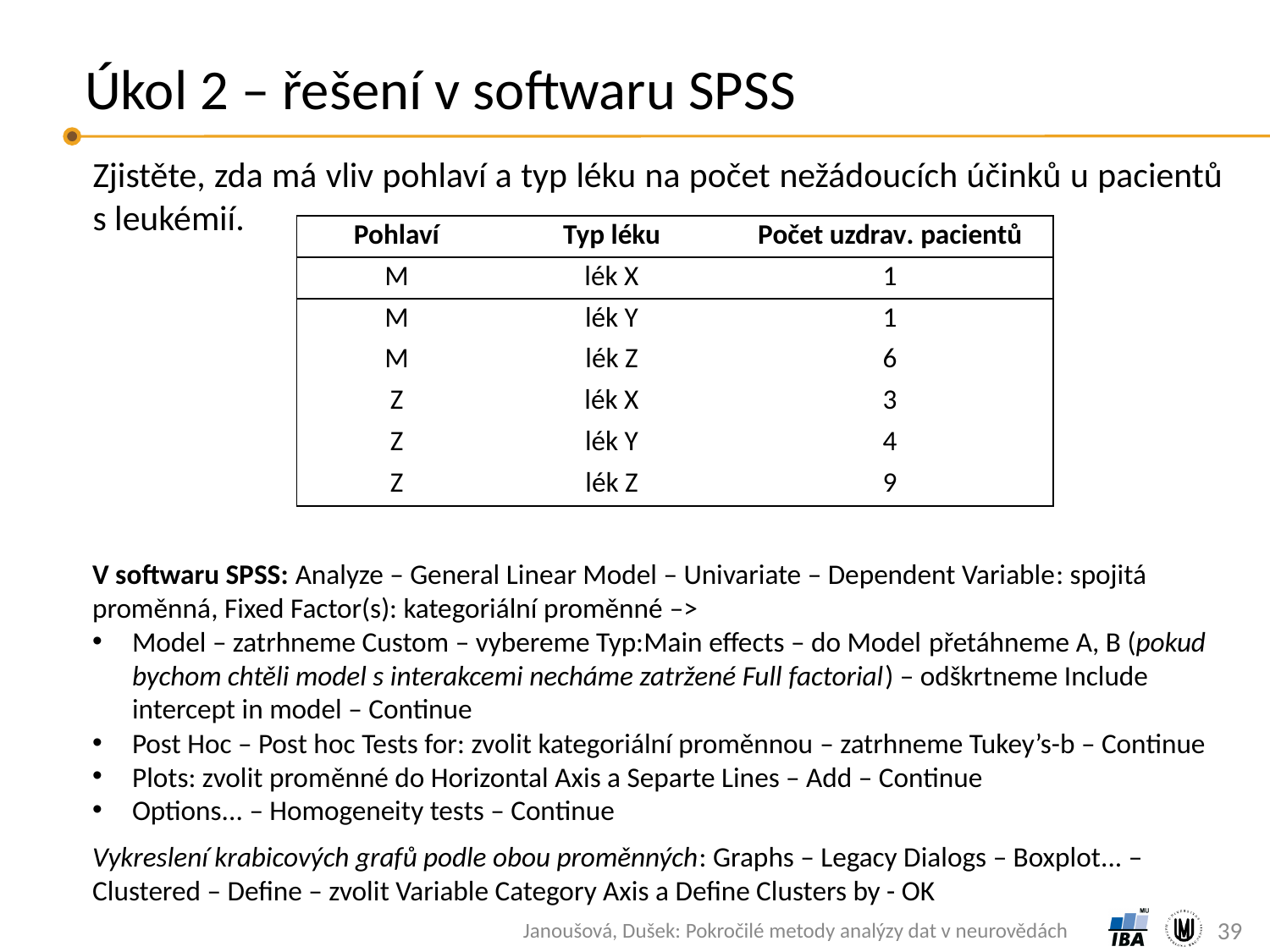

# Úkol 2 – řešení v softwaru SPSS
Zjistěte, zda má vliv pohlaví a typ léku na počet nežádoucích účinků u pacientů
s leukémií.

| Pohlaví | Typ léku | Počet uzdrav. pacientů |
| --- | --- | --- |
| M | lék X | 1 |
| M | lék Y | 1 |
| M | lék Z | 6 |
| Z | lék X | 3 |
| Z | lék Y | 4 |
| Z | lék Z | 9 |
V softwaru SPSS: Analyze – General Linear Model – Univariate – Dependent Variable: spojitá proměnná, Fixed Factor(s): kategoriální proměnné –>
Model – zatrhneme Custom – vybereme Typ:Main effects – do Model přetáhneme A, B (pokud bychom chtěli model s interakcemi necháme zatržené Full factorial) – odškrtneme Include intercept in model – Continue
Post Hoc – Post hoc Tests for: zvolit kategoriální proměnnou – zatrhneme Tukey’s-b – Continue
Plots: zvolit proměnné do Horizontal Axis a Separte Lines – Add – Continue
Options... – Homogeneity tests – Continue

Vykreslení krabicových grafů podle obou proměnných: Graphs – Legacy Dialogs – Boxplot... – Clustered – Define – zvolit Variable Category Axis a Define Clusters by - OK
39